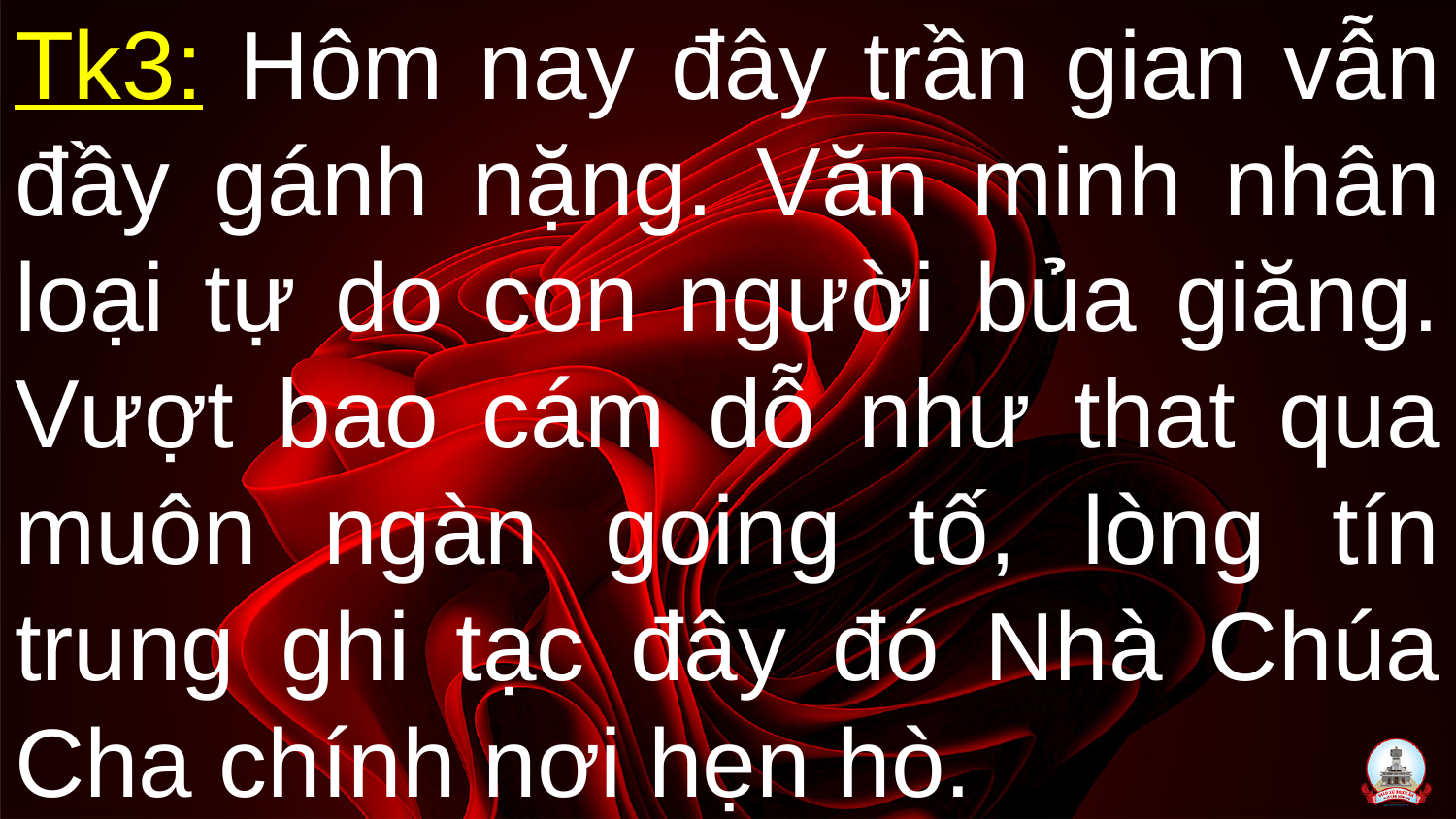

# Tk3: Hôm nay đây trần gian vẫn đầy gánh nặng. Văn minh nhân loại tự do con người bủa giăng. Vượt bao cám dỗ như that qua muôn ngàn going tố, lòng tín trung ghi tạc đây đó Nhà Chúa Cha chính nơi hẹn hò.